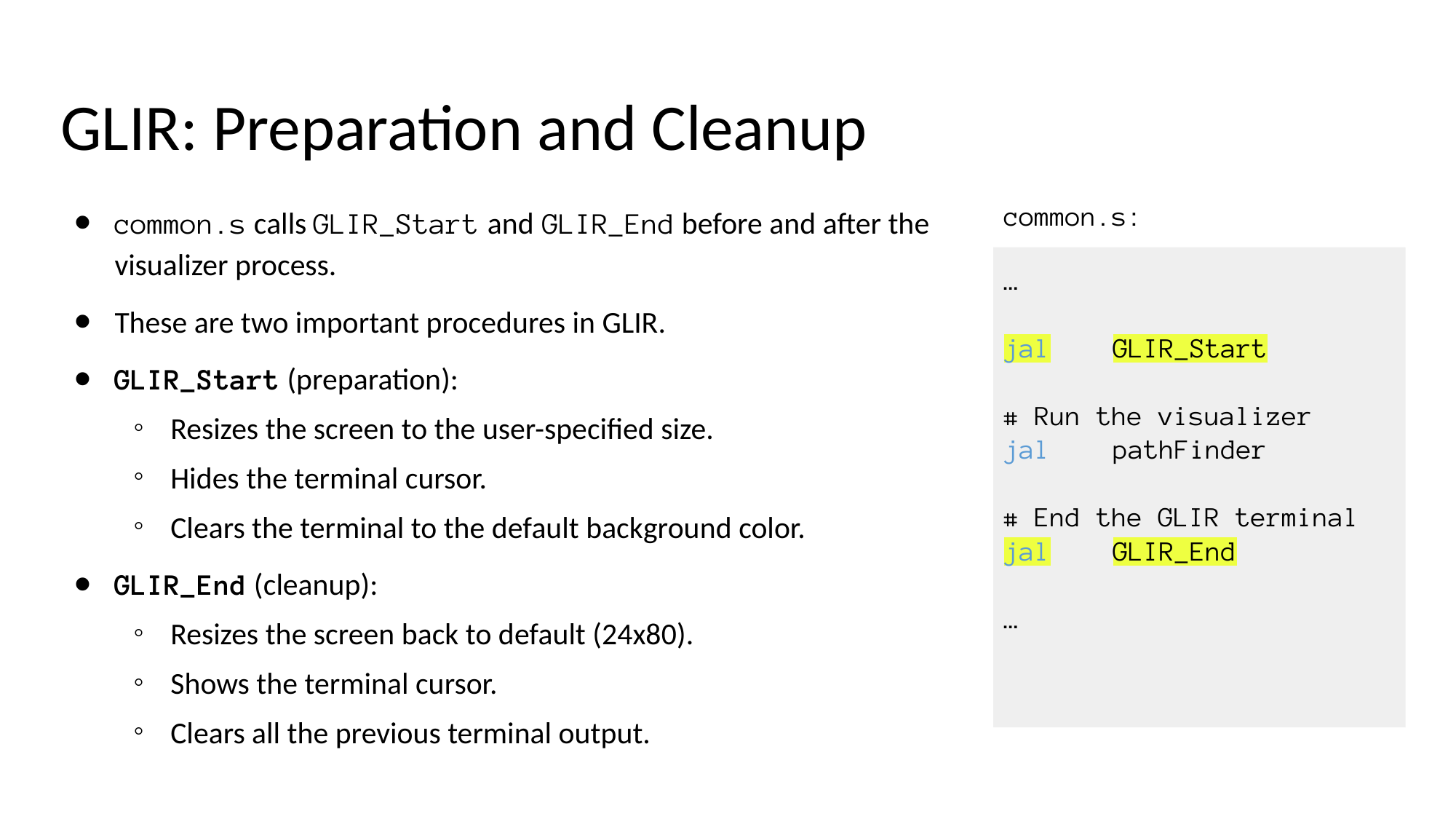

# GLIR: Preparation and Cleanup
common.s:
common.s calls GLIR_Start and GLIR_End before and after the visualizer process.
These are two important procedures in GLIR.
GLIR_Start (preparation):
Resizes the screen to the user-specified size.
Hides the terminal cursor.
Clears the terminal to the default background color.
GLIR_End (cleanup):
Resizes the screen back to default (24x80).
Shows the terminal cursor.
Clears all the previous terminal output.
…

jal	GLIR_Start

# Run the visualizer
jal	pathFinder

# End the GLIR terminal
jal	GLIR_End

…
6